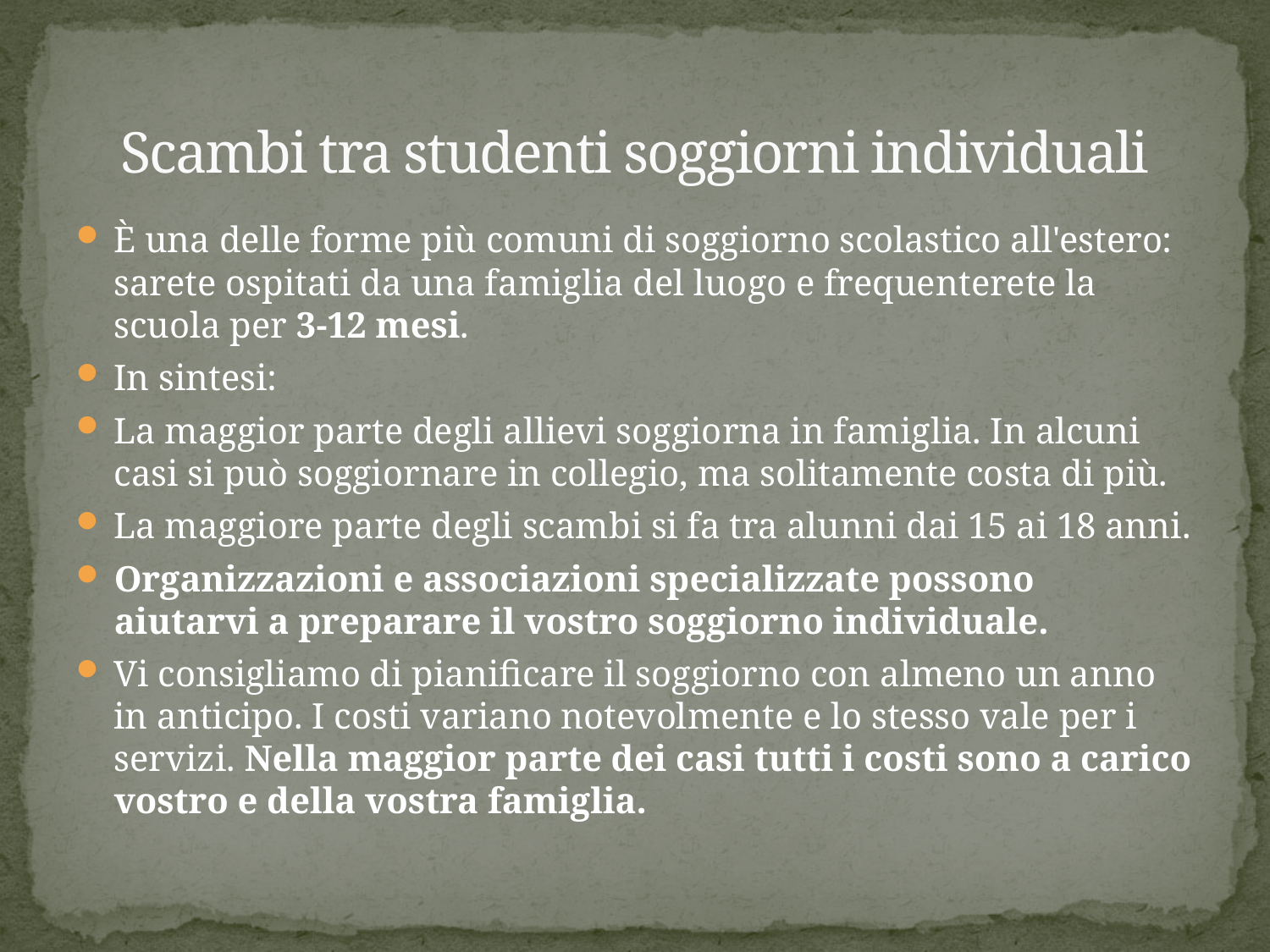

# Scambi tra studenti soggiorni individuali
È una delle forme più comuni di soggiorno scolastico all'estero: sarete ospitati da una famiglia del luogo e frequenterete la scuola per 3-12 mesi.
In sintesi:
La maggior parte degli allievi soggiorna in famiglia. In alcuni casi si può soggiornare in collegio, ma solitamente costa di più.
La maggiore parte degli scambi si fa tra alunni dai 15 ai 18 anni.
Organizzazioni e associazioni specializzate possono  aiutarvi a preparare il vostro soggiorno individuale.
Vi consigliamo di pianificare il soggiorno con almeno un anno in anticipo. I costi variano notevolmente e lo stesso vale per i servizi. Nella maggior parte dei casi tutti i costi sono a carico vostro e della vostra famiglia.